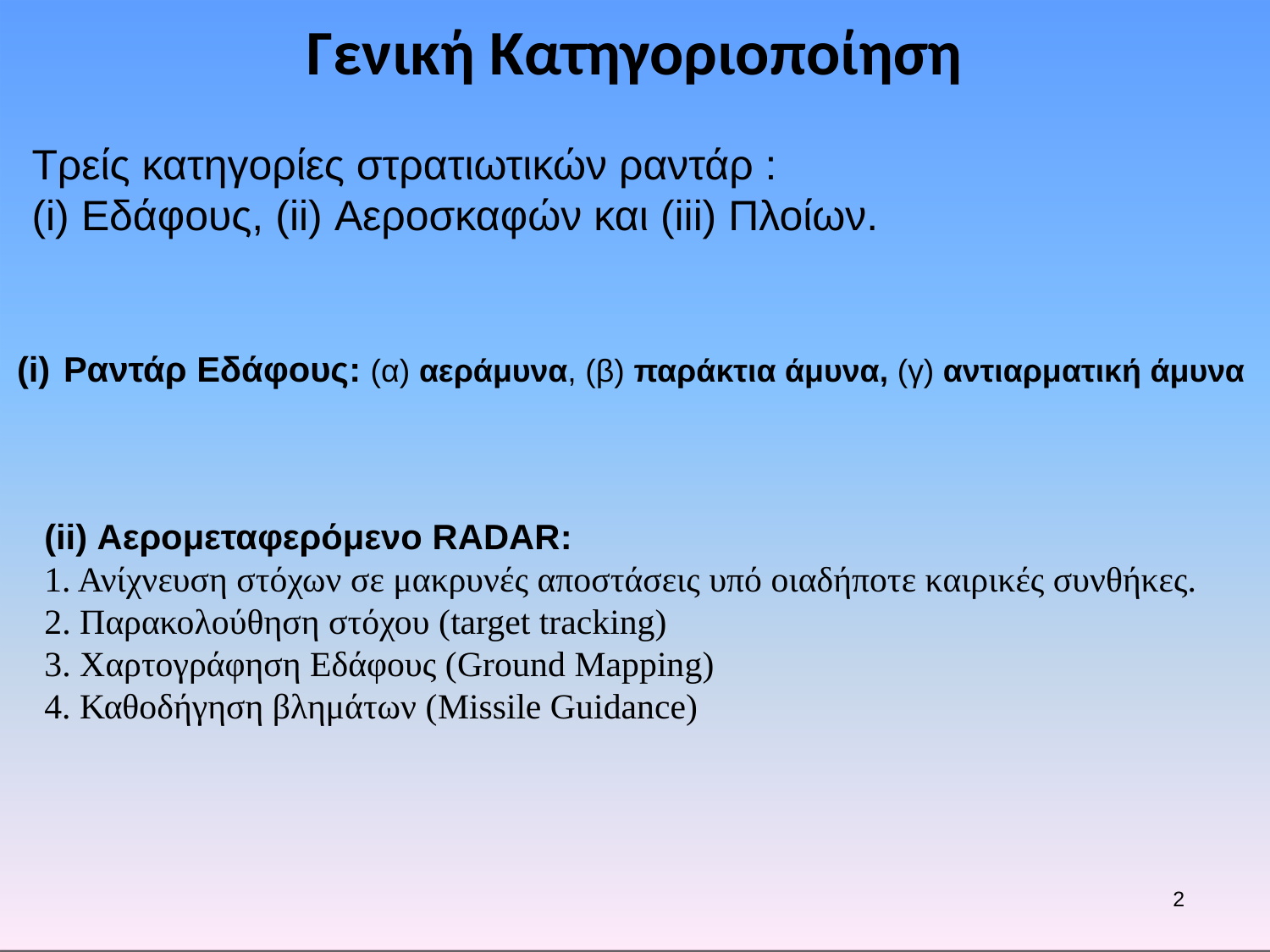

Γενική Κατηγοριοποίηση
Τρείς κατηγορίες στρατιωτικών ραντάρ :
(i) Εδάφους, (ii) Αεροσκαφών και (iii) Πλοίων.

 Ραντάρ Εδάφους: (α) αεράμυνα, (β) παράκτια άμυνα, (γ) αντιαρματική άμυνα
(ii) Αερομεταφερόμενο RADAR:
1. Ανίχνευση στόχων σε μακρυνές αποστάσεις υπό οιαδήποτε καιρικές συνθήκες.
2. Παρακολούθηση στόχου (target tracking)
3. Χαρτογράφηση Εδάφους (Ground Mapping)
4. Καθοδήγηση βλημάτων (Missile Guidance)
2